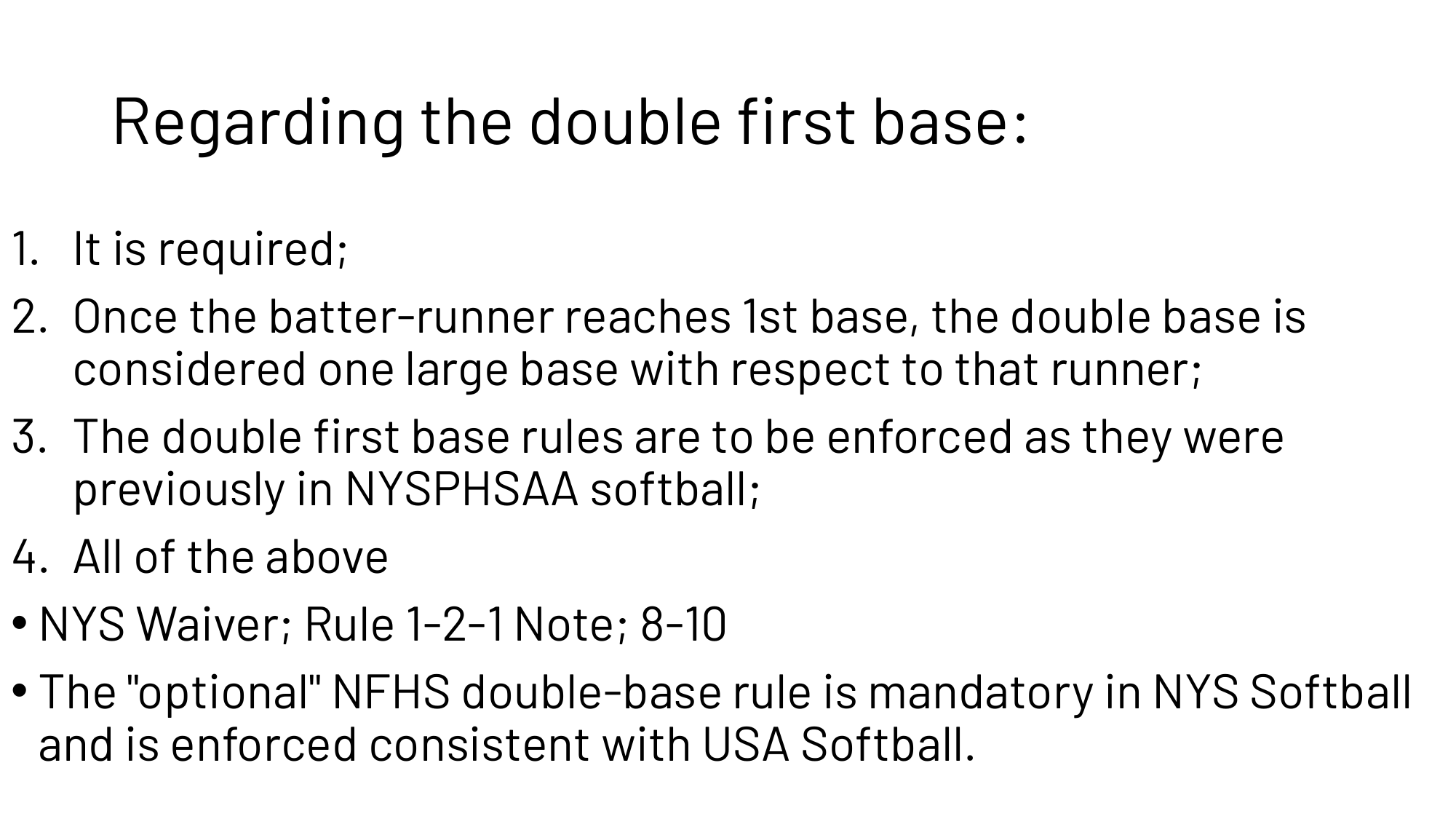

# Regarding the double first base:
It is required;
Once the batter-runner reaches 1st base, the double base is considered one large base with respect to that runner;
The double first base rules are to be enforced as they were previously in NYSPHSAA softball;
All of the above
NYS Waiver; Rule 1-2-1 Note; 8-10
The "optional" NFHS double-base rule is mandatory in NYS Softball and is enforced consistent with USA Softball.